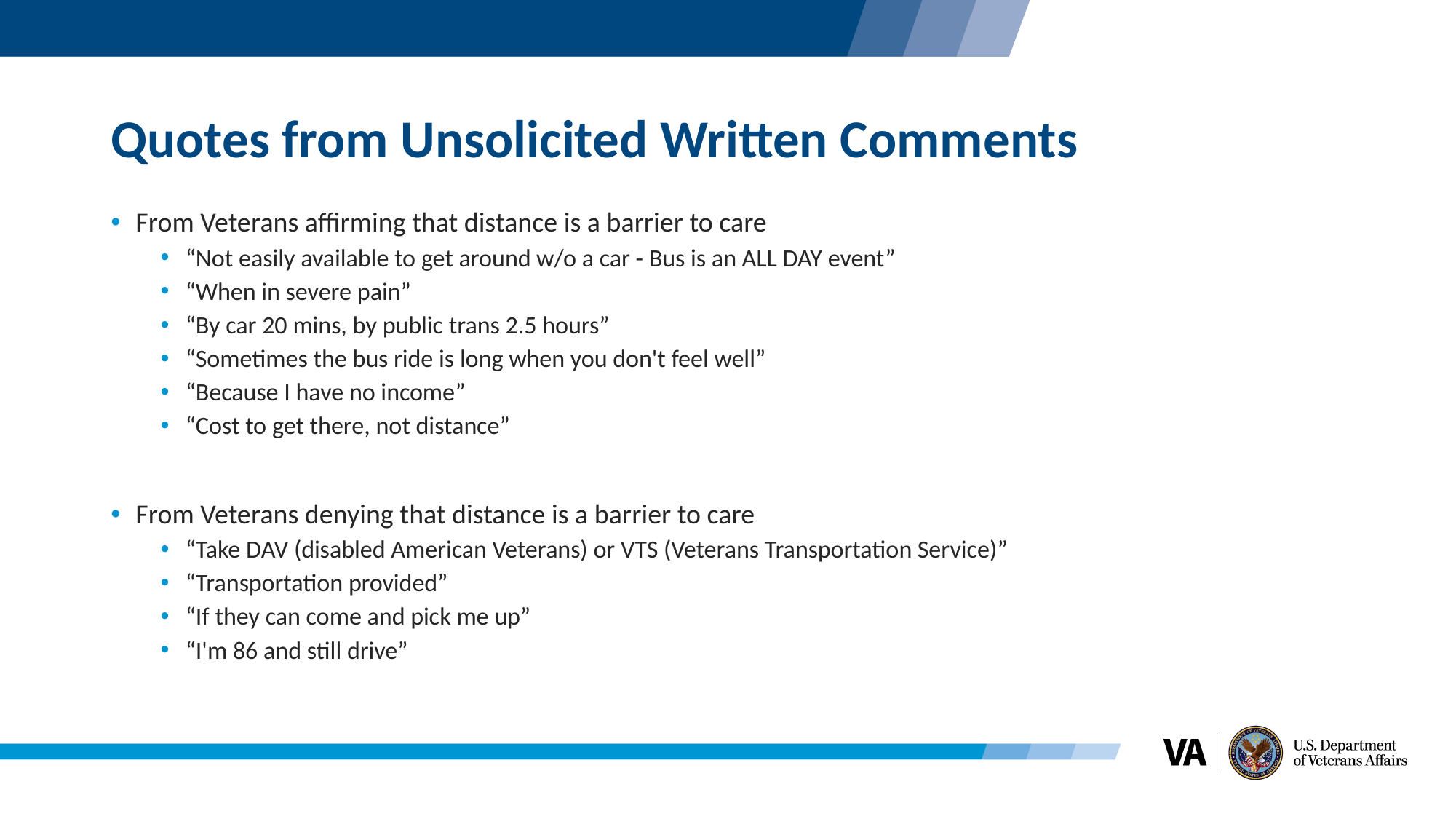

# Quotes from Unsolicited Written Comments
From Veterans affirming that distance is a barrier to care
“Not easily available to get around w/o a car - Bus is an ALL DAY event”
“When in severe pain”
“By car 20 mins, by public trans 2.5 hours”
“Sometimes the bus ride is long when you don't feel well”
“Because I have no income”
“Cost to get there, not distance”

From Veterans denying that distance is a barrier to care
“Take DAV (disabled American Veterans) or VTS (Veterans Transportation Service)”
“Transportation provided”
“If they can come and pick me up”
“I'm 86 and still drive”